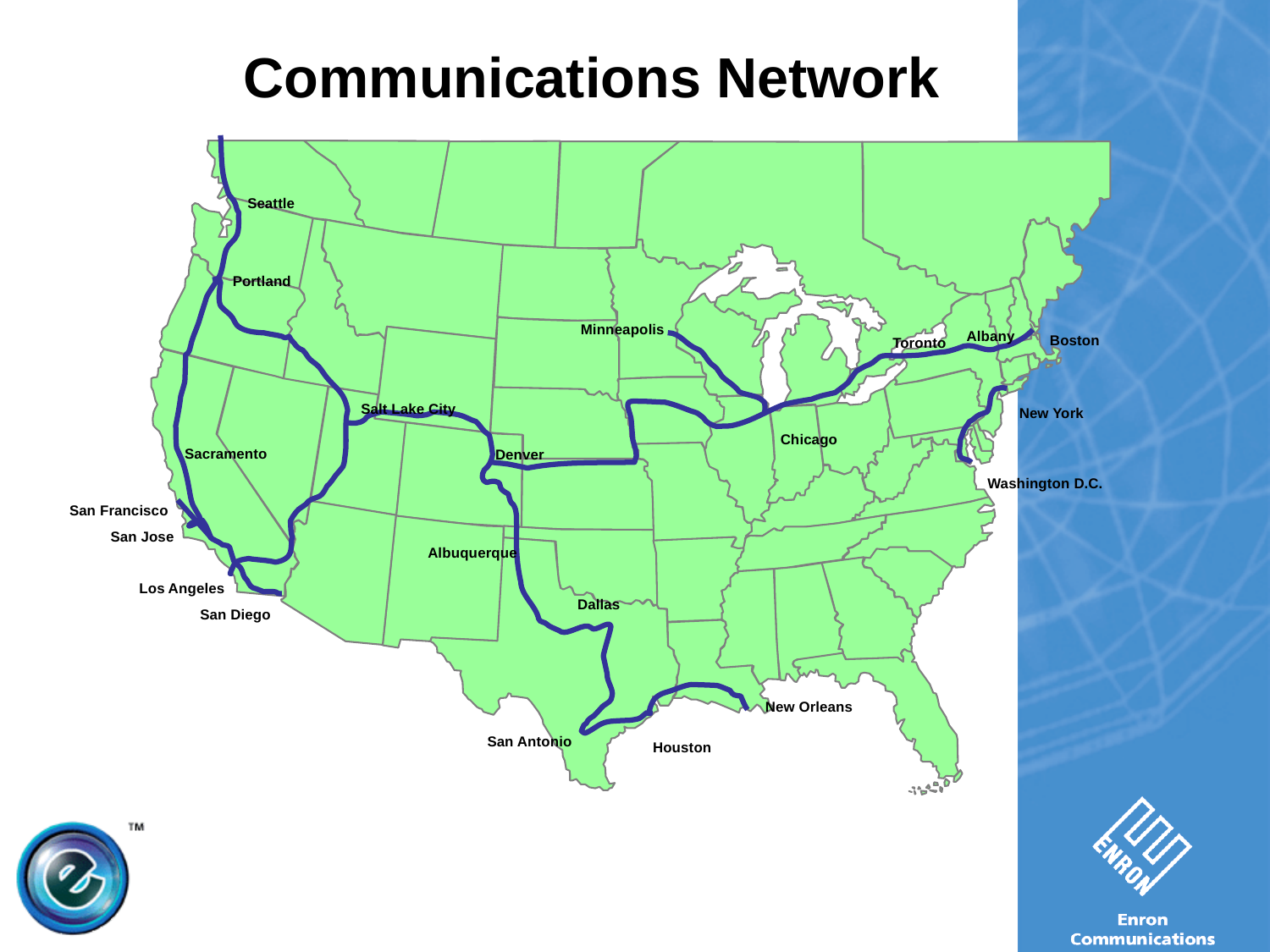

Communications Network

Seattle
Portland

Minneapolis
Albany
Toronto
Boston

Salt Lake City

New York

Chicago
Sacramento
Denver
Washington D.C.
San Francisco

San Jose
Albuquerque
Los Angeles
Dallas
San Diego

New Orleans

San Antonio
Houston